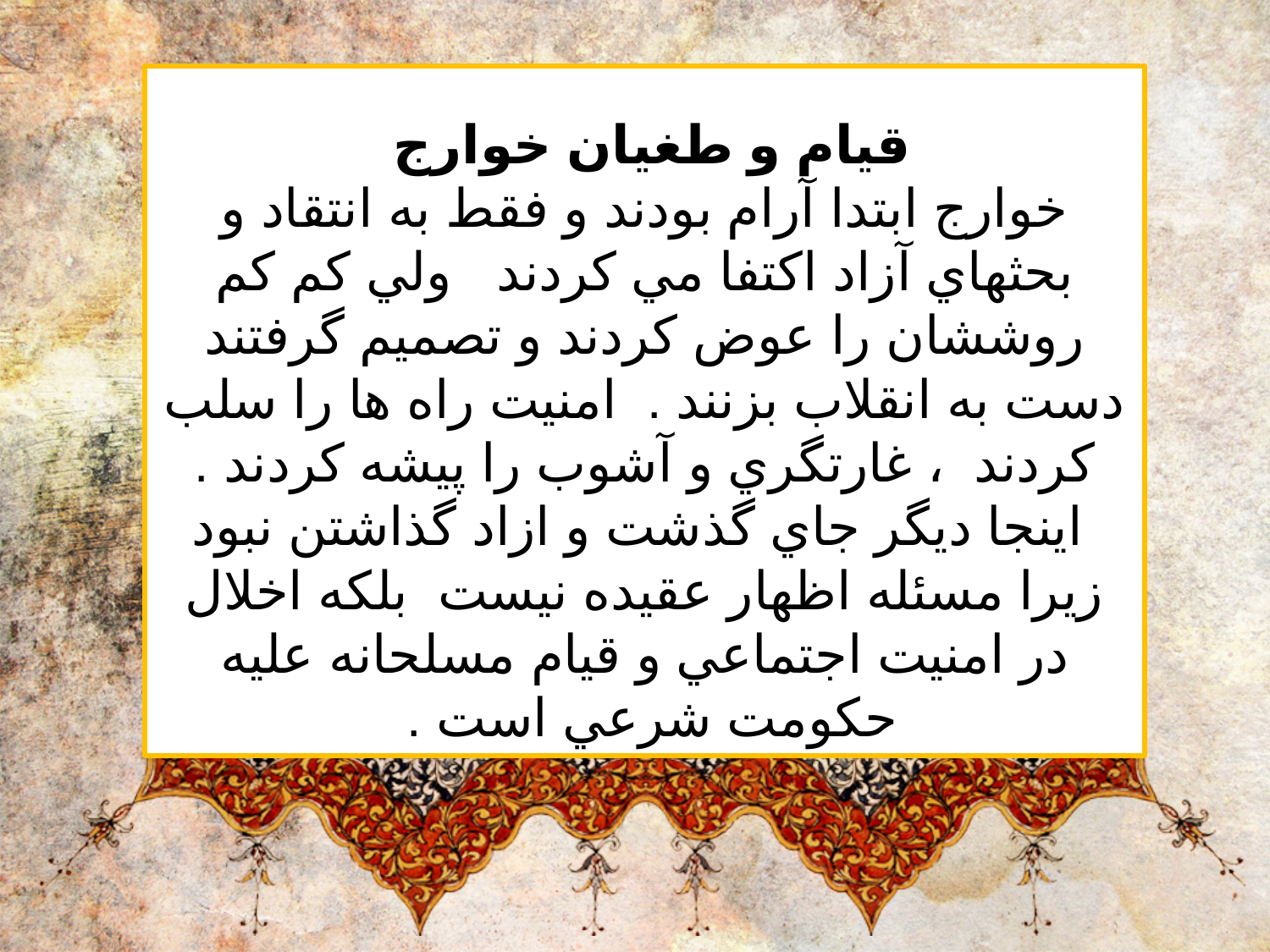

قيام و طغيان خوارج
خوارج ابتدا آرام بودند و فقط به انتقاد و بحثهاي آزاد اكتفا مي كردند   ولي كم كم روششان را عوض كردند و تصميم گرفتند دست به انقلاب بزنند .  امنيت راه ها را سلب كردند  ، غارتگري و آشوب را پيشه كردند .  اينجا ديگر جاي گذشت و ازاد گذاشتن نبود زيرا مسئله اظهار عقيده نيست  بلكه اخلال در امنيت اجتماعي و قيام مسلحانه عليه حكومت شرعي است .